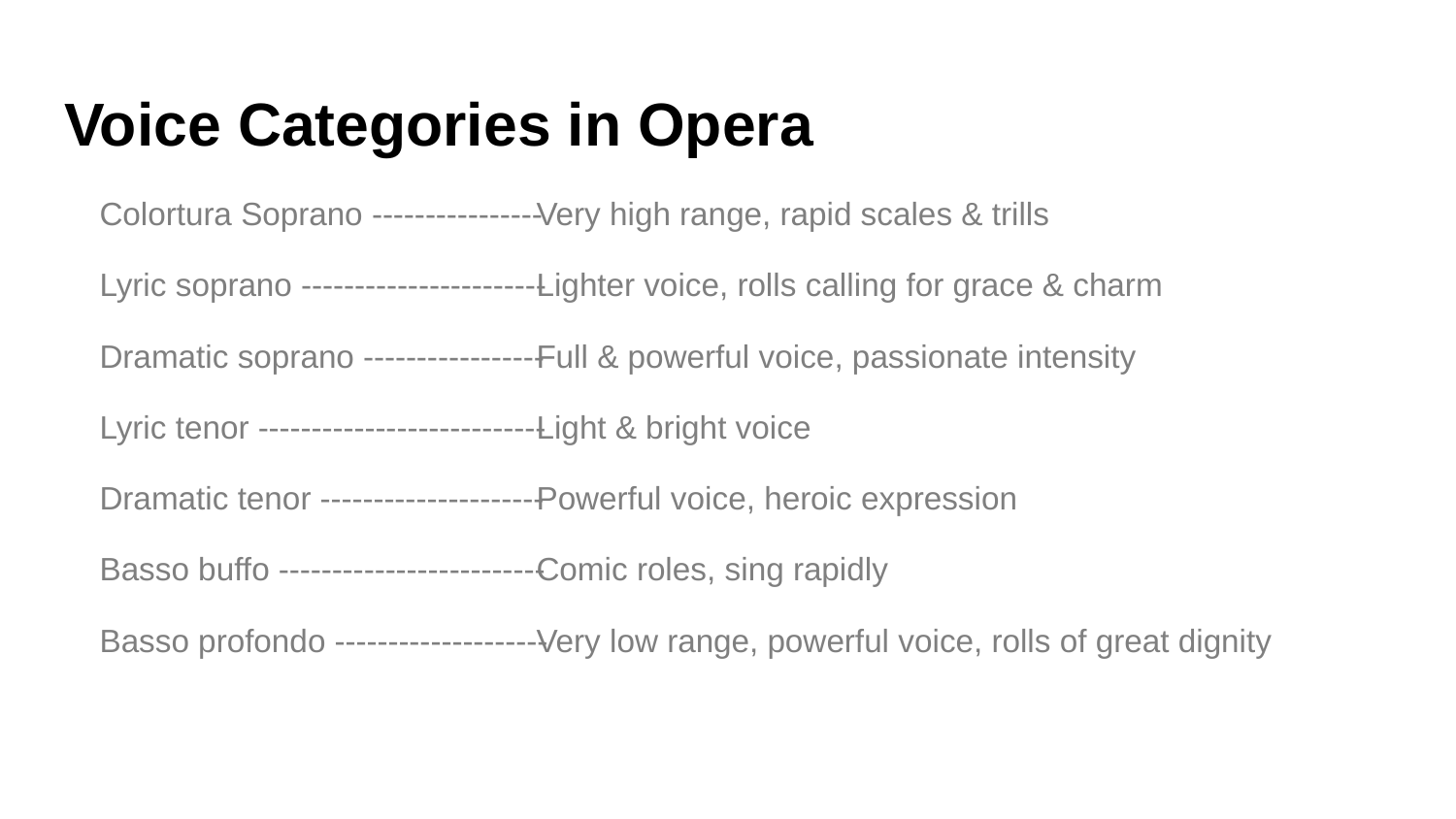

# Voice Categories in Opera
Colortura Soprano ----------------
Lyric soprano -----------------------
Dramatic soprano -----------------
Lyric tenor ---------------------------
Dramatic tenor ---------------------
Basso buffo -------------------------
Basso profondo --------------------

Very high range, rapid scales & trills
Lighter voice, rolls calling for grace & charm
Full & powerful voice, passionate intensity
Light & bright voice
Powerful voice, heroic expression
Comic roles, sing rapidly
Very low range, powerful voice, rolls of great dignity